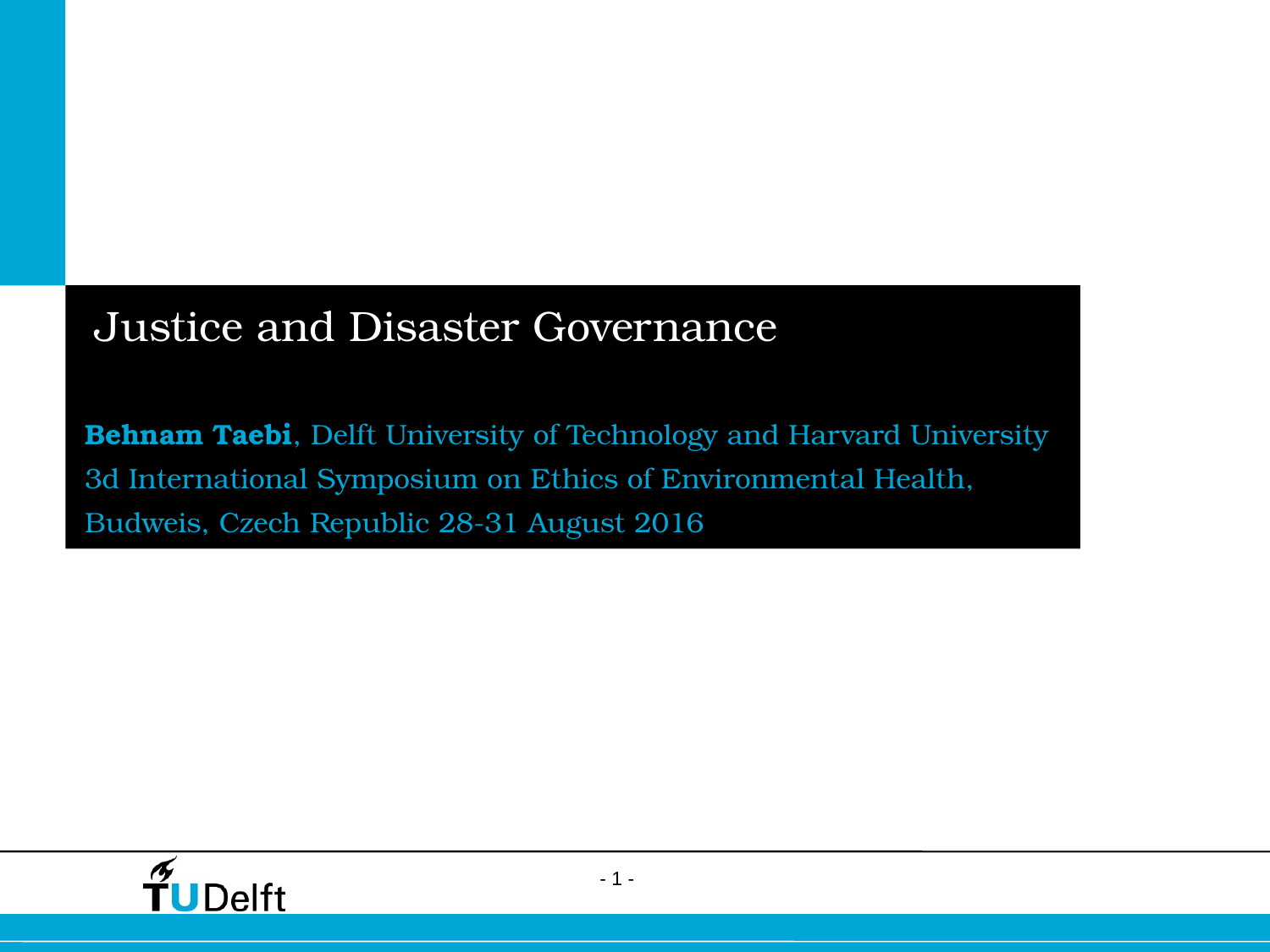

# Justice and Disaster Governance
Behnam Taebi, Delft University of Technology and Harvard University
3d International Symposium on Ethics of Environmental Health, Budweis, Czech Republic 28-31 August 2016